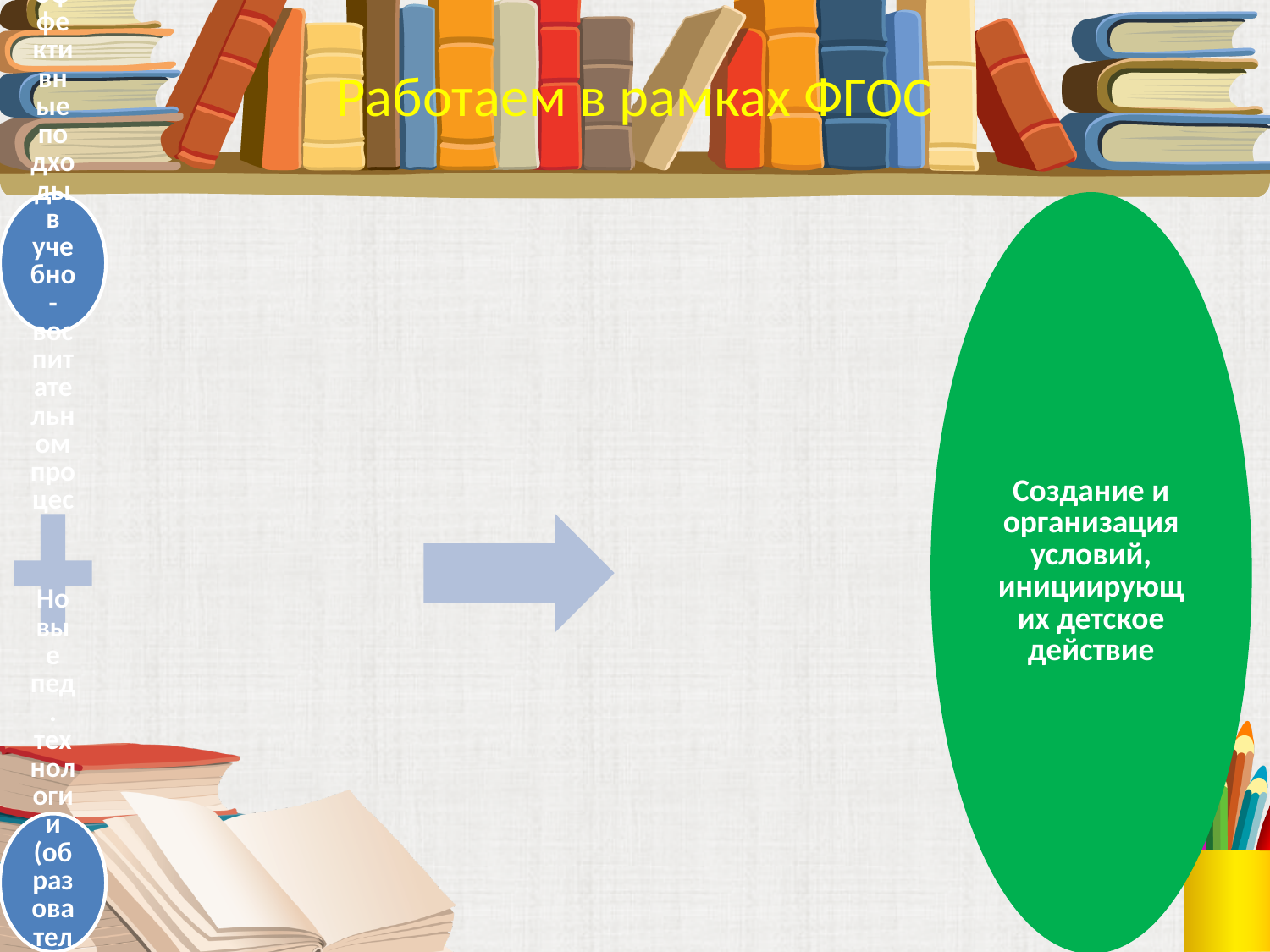

Работаем в рамках ФГОС

Эффективные подходы в учебно-воспитательном процессе
Новые пед. технологии
Создание и организация условий, инициирующих детское действие